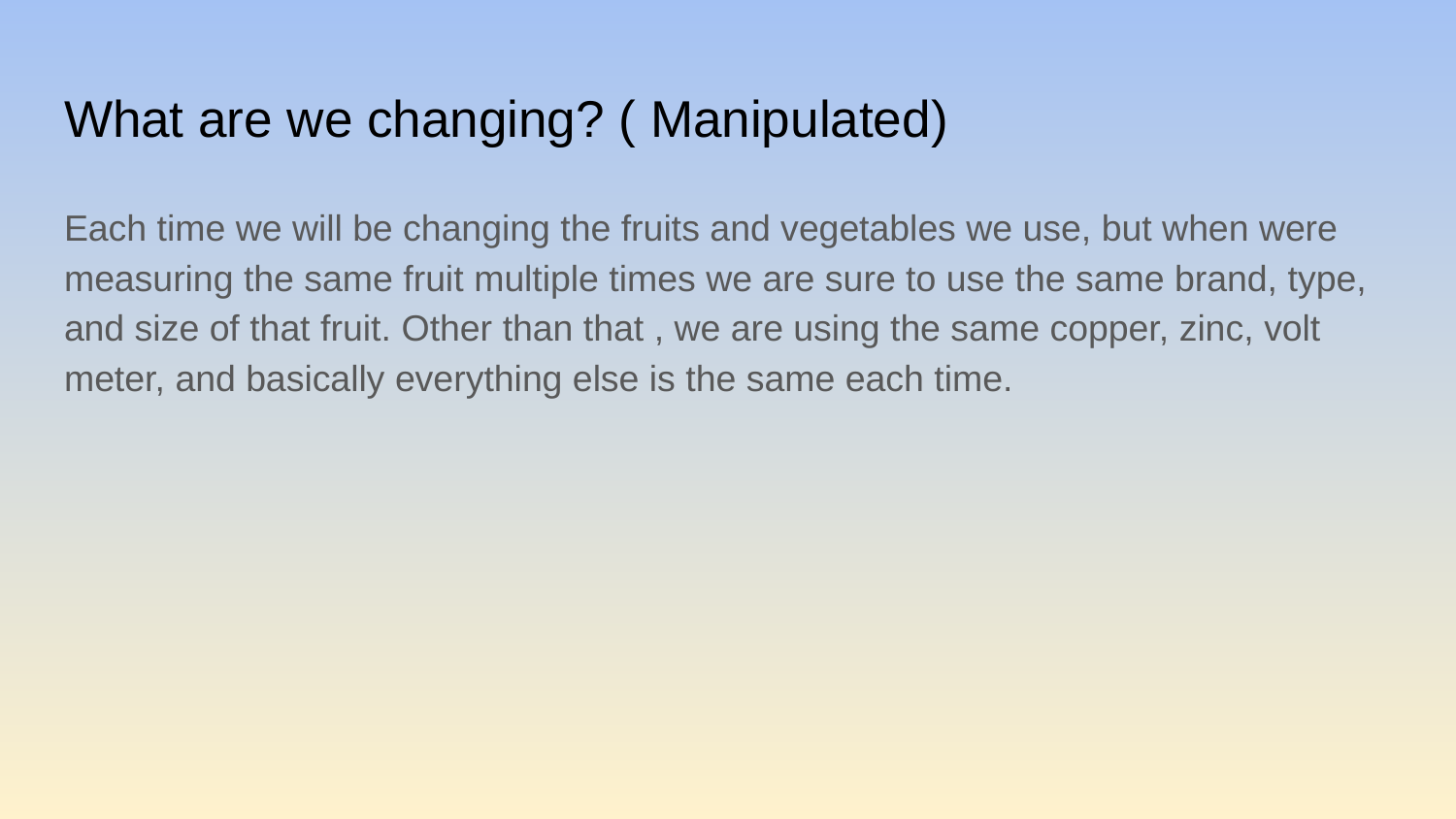

# What are we changing? ( Manipulated)
Each time we will be changing the fruits and vegetables we use, but when were measuring the same fruit multiple times we are sure to use the same brand, type, and size of that fruit. Other than that , we are using the same copper, zinc, volt meter, and basically everything else is the same each time.